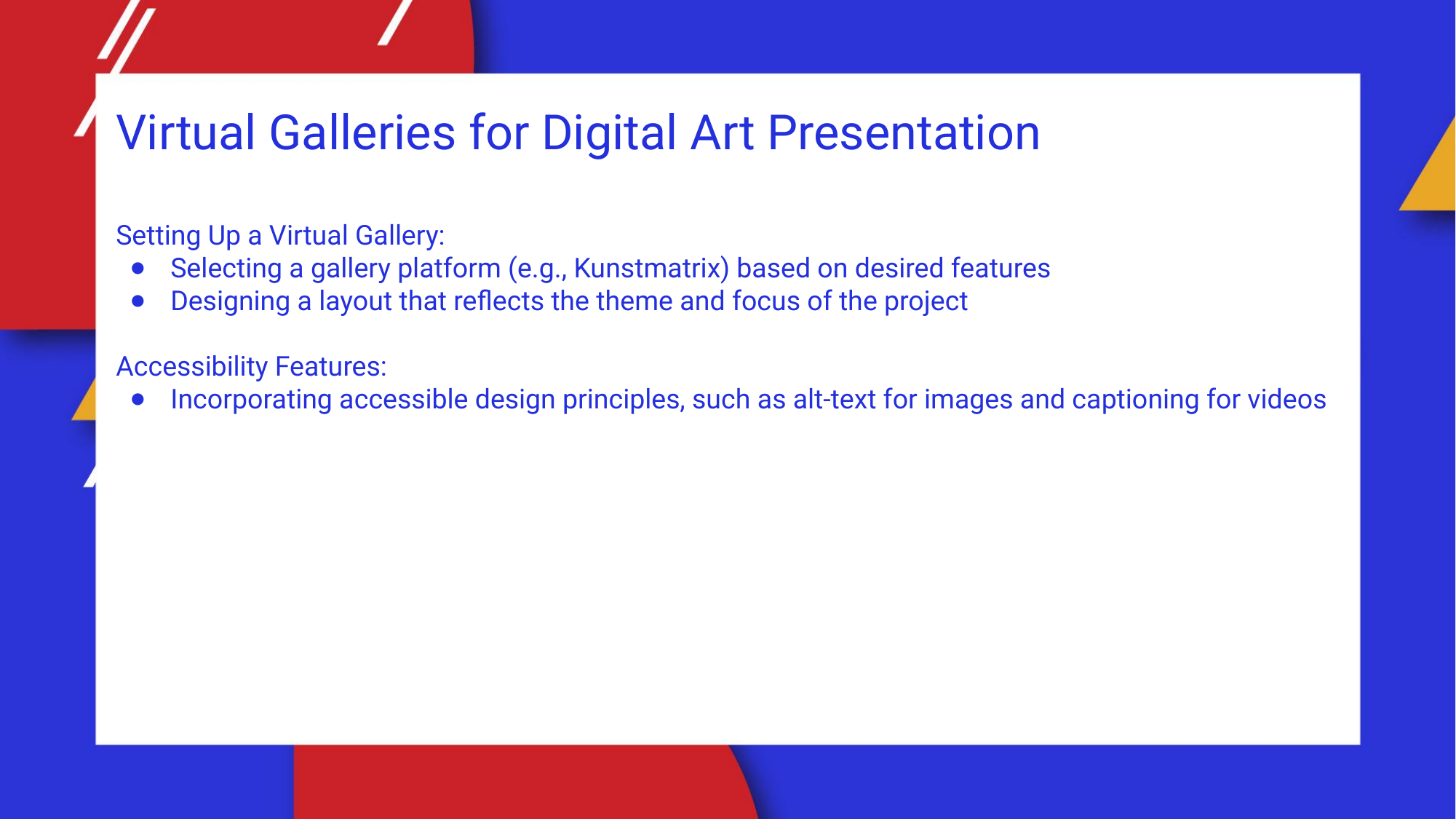

Virtual Galleries for Digital Art Presentation

Setting Up a Virtual Gallery:
Selecting a gallery platform (e.g., Kunstmatrix) based on desired features
Designing a layout that reflects the theme and focus of the project

Accessibility Features:
Incorporating accessible design principles, such as alt-text for images and captioning for videos